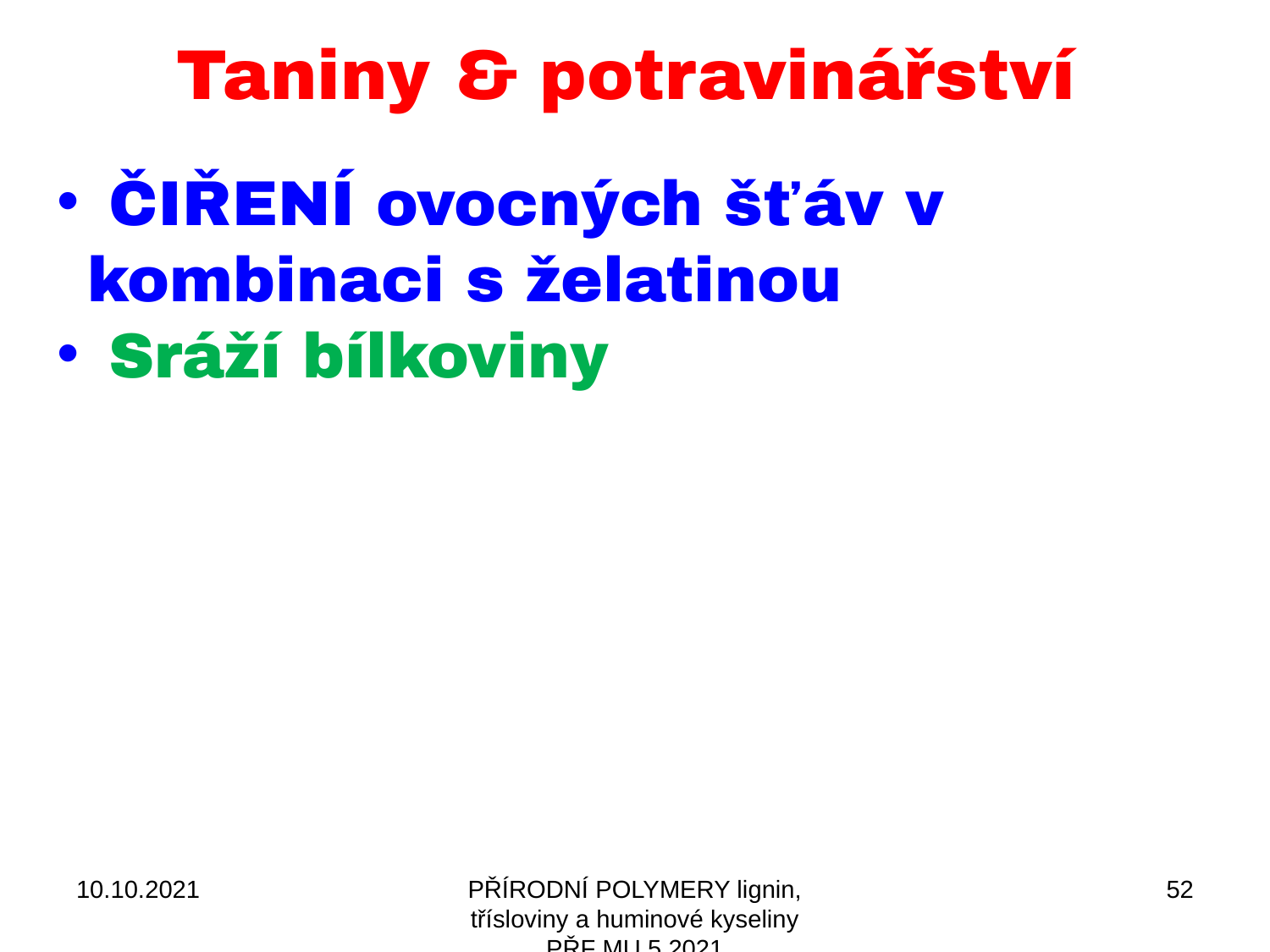

# Taniny & potravinářství
 ČIŘENÍ ovocných šťáv v kombinaci s želatinou
 Sráží bílkoviny

10.10.2021
PŘÍRODNÍ POLYMERY lignin, třísloviny a huminové kyseliny PŘF MU 5 2021
52